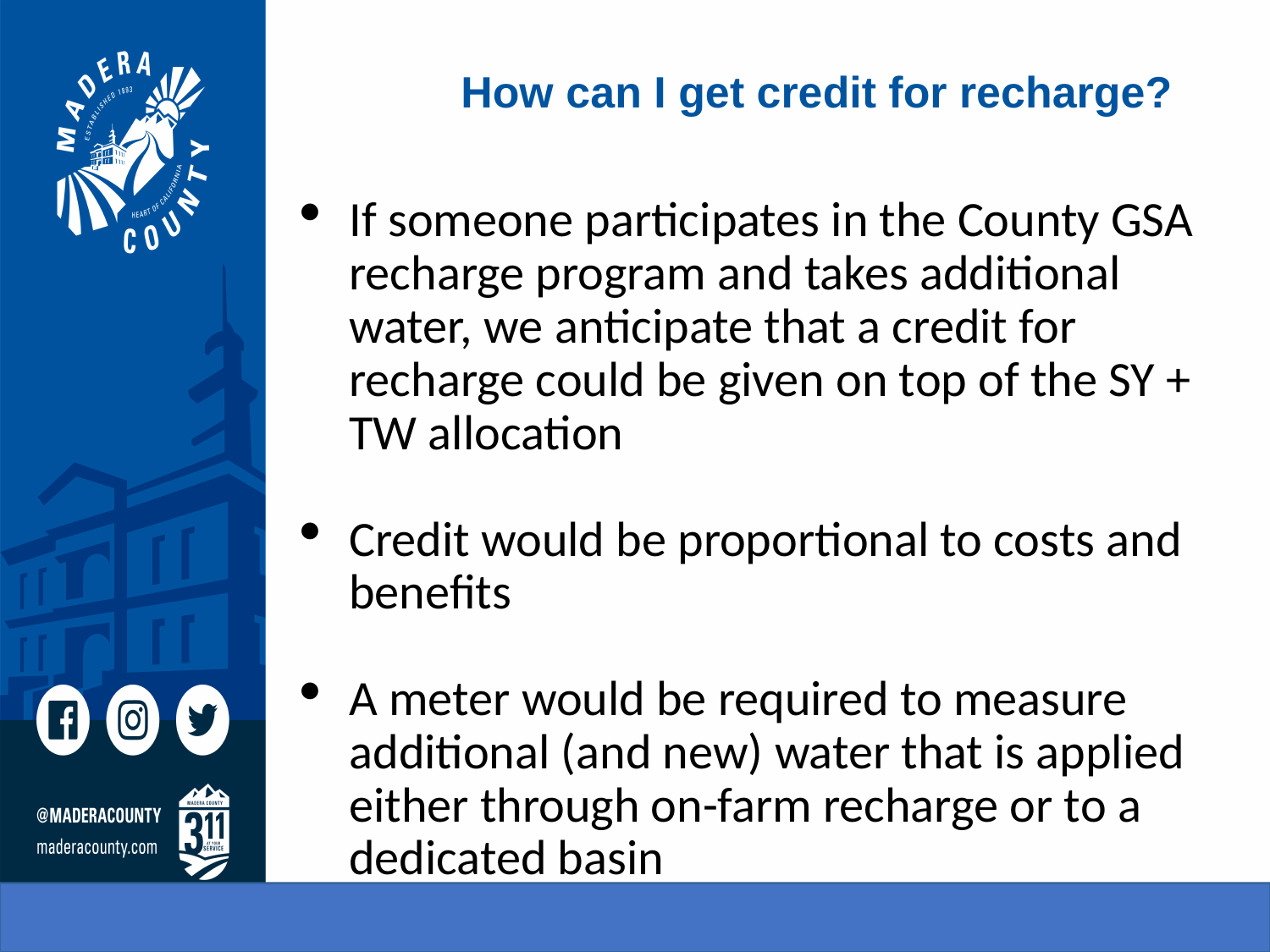

# How can I get credit for recharge?

If someone participates in the County GSA recharge program and takes additional water, we anticipate that a credit for recharge could be given on top of the SY + TW allocation

Credit would be proportional to costs and benefits

A meter would be required to measure additional (and new) water that is applied either through on-farm recharge or to a dedicated basin